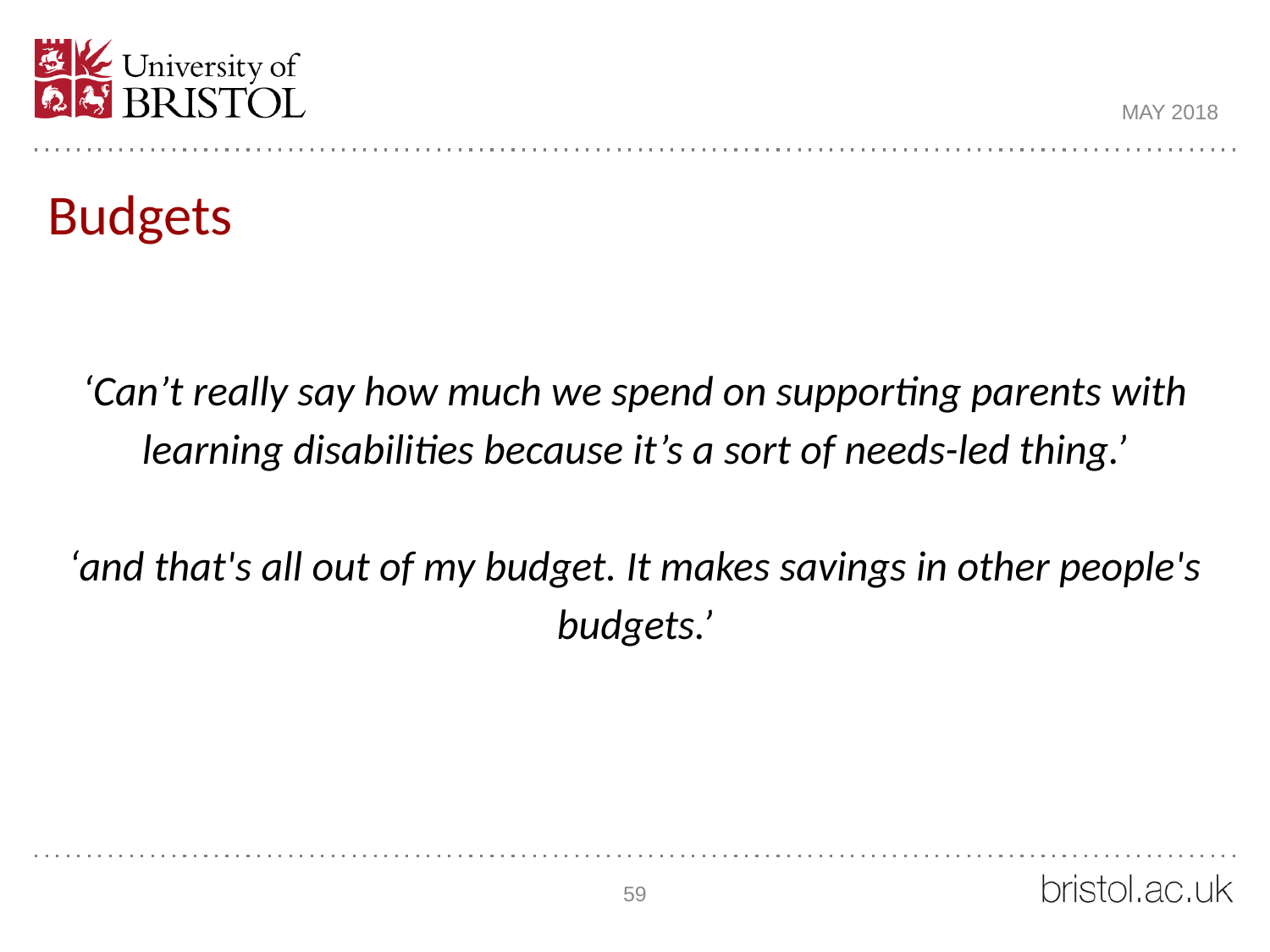

MAY 2018
Budgets

‘Can’t really say how much we spend on supporting parents with learning disabilities because it’s a sort of needs-led thing.’

‘and that's all out of my budget. It makes savings in other people's budgets.’

59